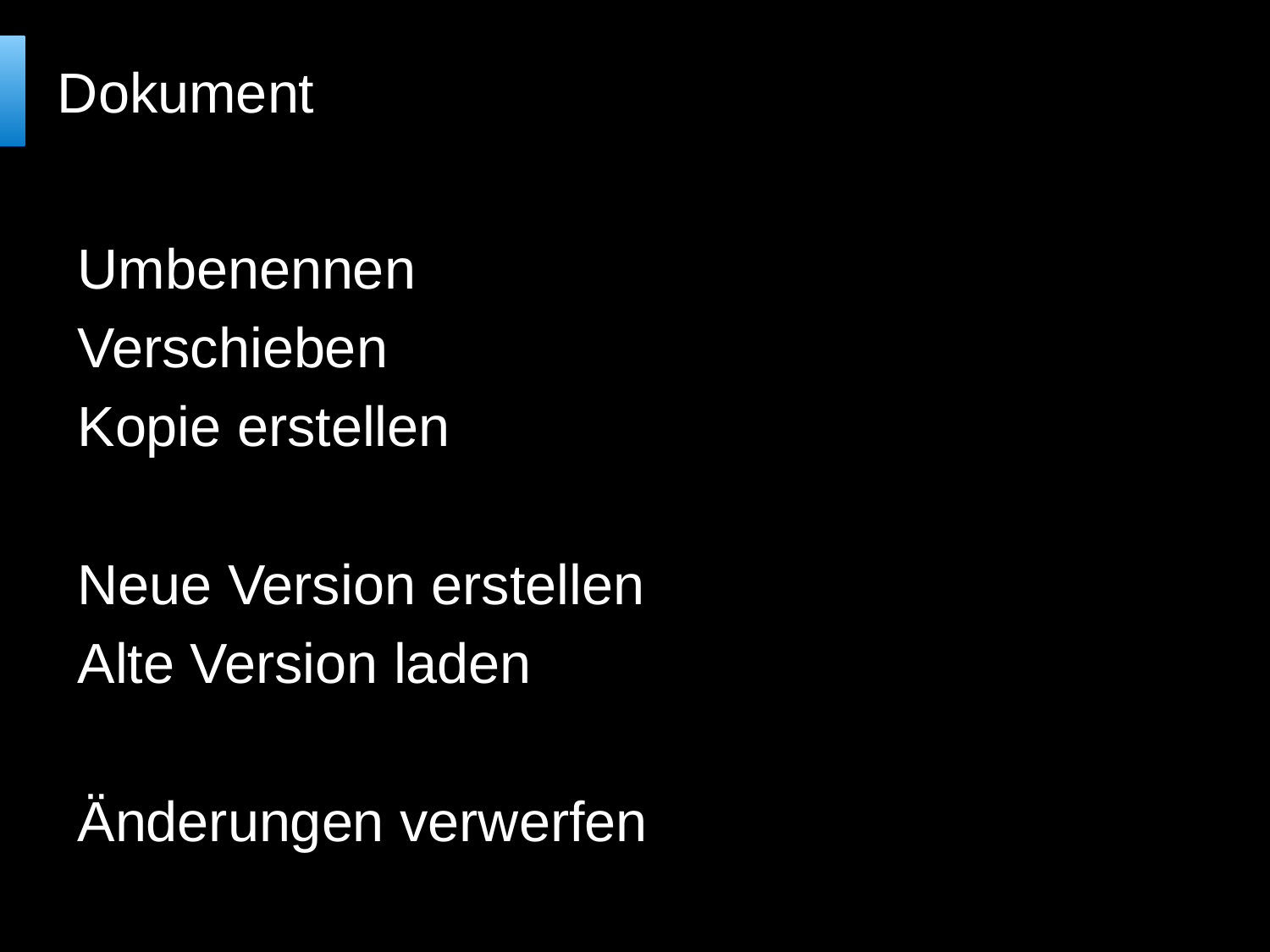

# Dokument
Umbenennen
Verschieben
Kopie erstellen

Neue Version erstellen
Alte Version laden

Änderungen verwerfen